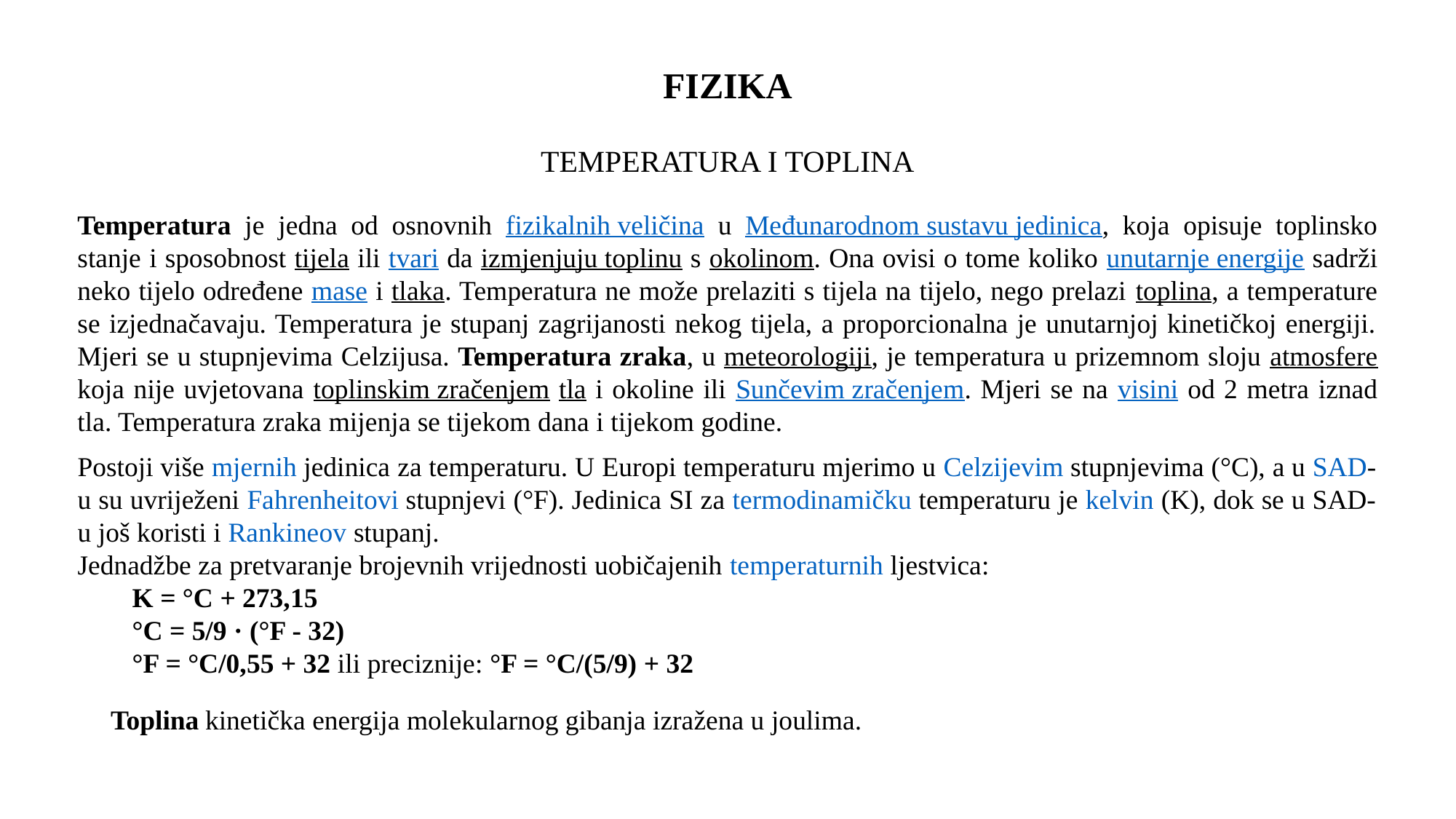

# FIZIKA TEMPERATURA I TOPLINA
Temperatura je jedna od osnovnih fizikalnih veličina u Međunarodnom sustavu jedinica, koja opisuje toplinsko stanje i sposobnost tijela ili tvari da izmjenjuju toplinu s okolinom. Ona ovisi o tome koliko unutarnje energije sadrži neko tijelo određene mase i tlaka. Temperatura ne može prelaziti s tijela na tijelo, nego prelazi toplina, a temperature se izjednačavaju. Temperatura je stupanj zagrijanosti nekog tijela, a proporcionalna je unutarnjoj kinetičkoj energiji. Mjeri se u stupnjevima Celzijusa. Temperatura zraka, u meteorologiji, je temperatura u prizemnom sloju atmosfere koja nije uvjetovana toplinskim zračenjem tla i okoline ili Sunčevim zračenjem. Mjeri se na visini od 2 metra iznad tla. Temperatura zraka mijenja se tijekom dana i tijekom godine.

Postoji više mjernih jedinica za temperaturu. U Europi temperaturu mjerimo u Celzijevim stupnjevima (°C), a u SAD-u su uvriježeni Fahrenheitovi stupnjevi (°F). Jedinica SI za termodinamičku temperaturu je kelvin (K), dok se u SAD-u još koristi i Rankineov stupanj.
Jednadžbe za pretvaranje brojevnih vrijednosti uobičajenih temperaturnih ljestvica:
K = °C + 273,15
°C = 5/9 · (°F - 32)
°F = °C/0,55 + 32 ili preciznije: °F = °C/(5/9) + 32

Toplina kinetička energija molekularnog gibanja izražena u joulima.